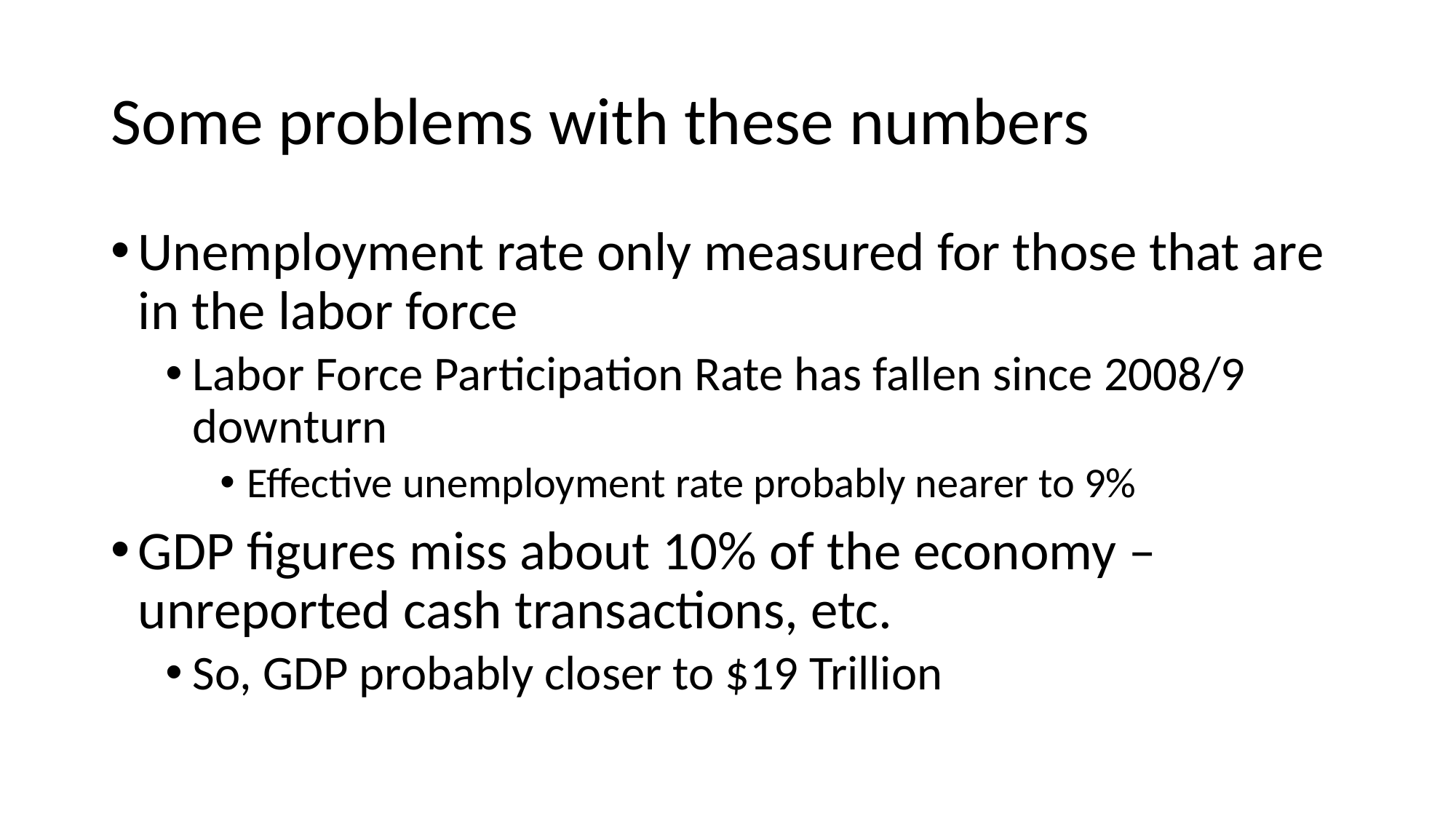

# Some problems with these numbers
Unemployment rate only measured for those that are in the labor force
Labor Force Participation Rate has fallen since 2008/9 downturn
Effective unemployment rate probably nearer to 9%
GDP figures miss about 10% of the economy – unreported cash transactions, etc.
So, GDP probably closer to $19 Trillion